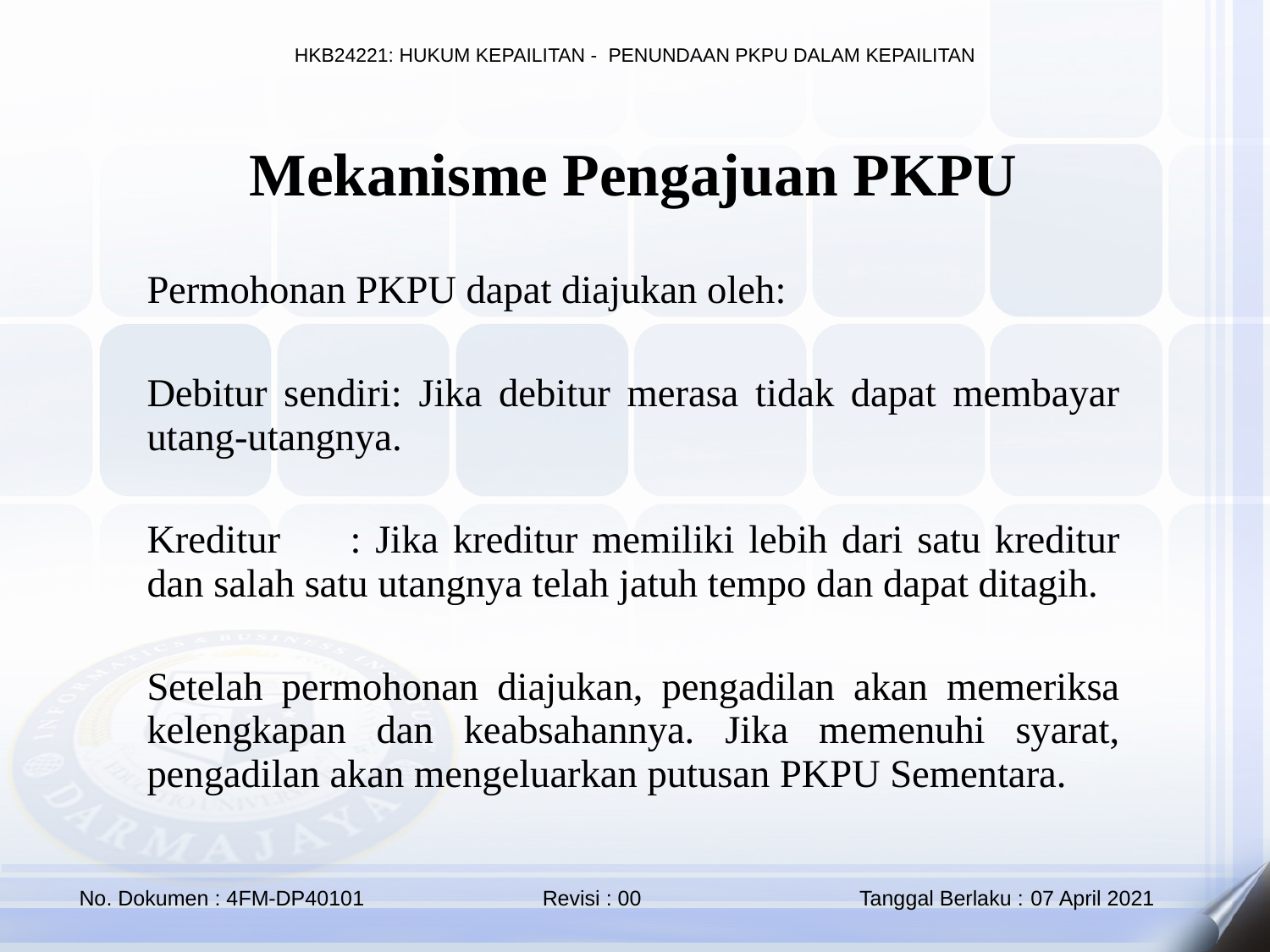

Mekanisme Pengajuan PKPU

Permohonan PKPU dapat diajukan oleh:

Debitur sendiri: Jika debitur merasa tidak dapat membayar utang-utangnya.

Kreditur	: Jika kreditur memiliki lebih dari satu kreditur dan salah satu utangnya telah jatuh tempo dan dapat ditagih.

Setelah permohonan diajukan, pengadilan akan memeriksa kelengkapan dan keabsahannya. Jika memenuhi syarat, pengadilan akan mengeluarkan putusan PKPU Sementara.